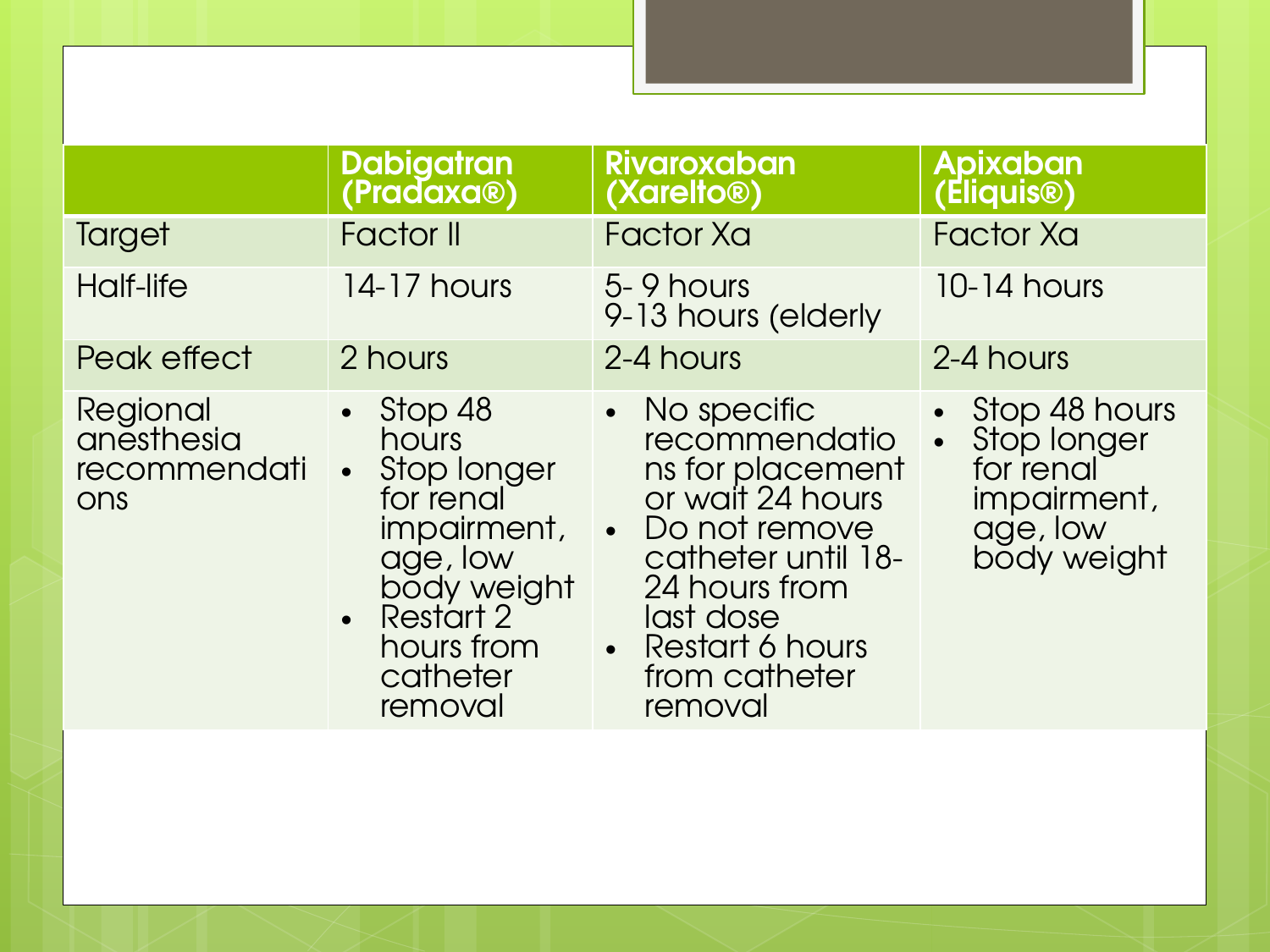

# New Anticoagulants
|  | Dabigatran (Pradaxa®) | Rivaroxaban (Xarelto®) | Apixaban (Eliquis®) |
| --- | --- | --- | --- |
| Target | Factor II | Factor Xa | Factor Xa |
| Half-life | 14-17 hours | 5- 9 hours 9-13 hours (elderly | 10-14 hours |
| Peak effect | 2 hours | 2-4 hours | 2-4 hours |
| Regional anesthesia recommendations | Stop 48 hours Stop longer for renal impairment, age, low body weight Restart 2 hours from catheter removal | No specific recommendations for placement or wait 24 hours Do not remove catheter until 18-24 hours from last dose Restart 6 hours from catheter removal | Stop 48 hours Stop longer for renal impairment, age, low body weight |